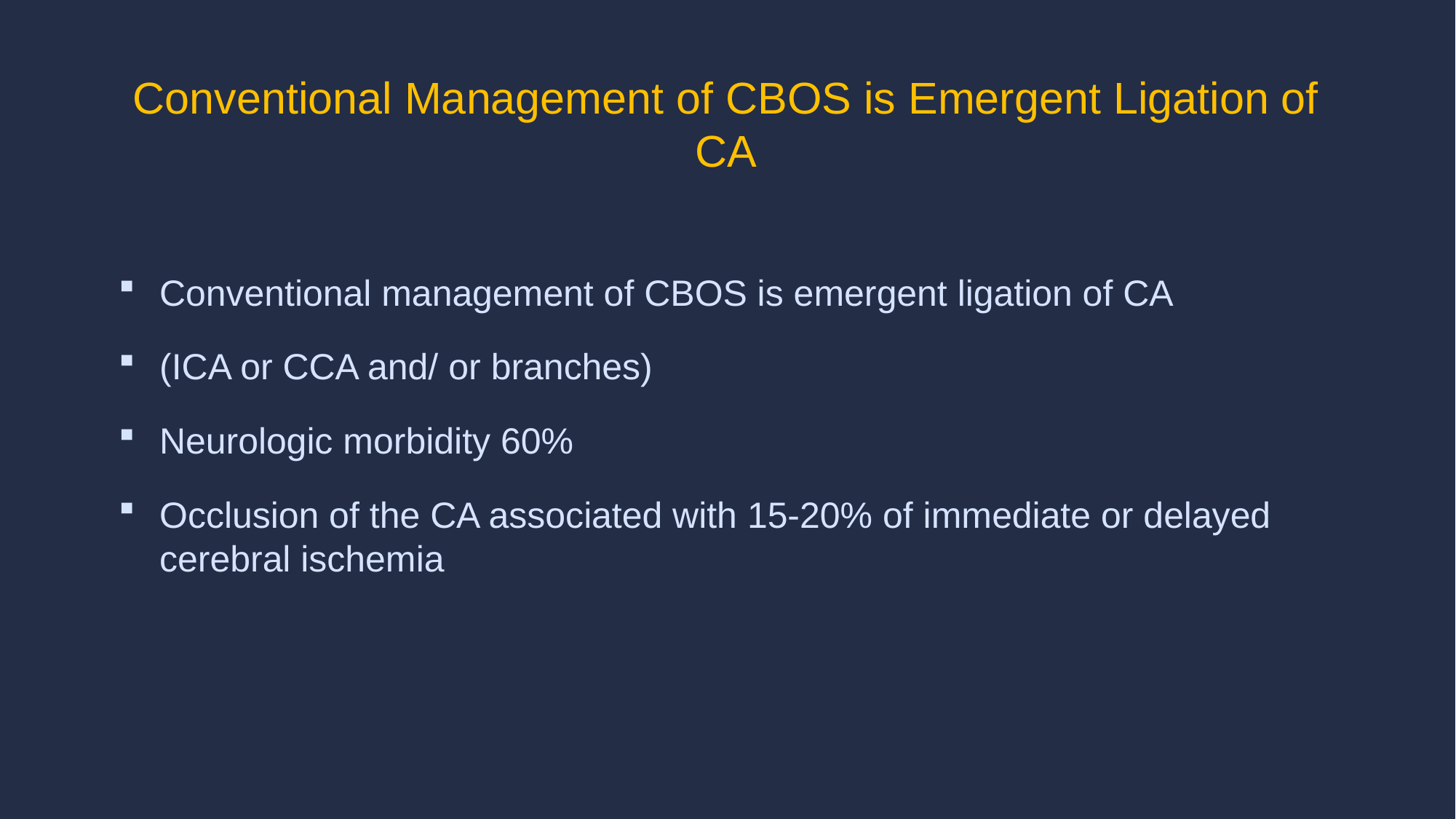

# Conventional Management of CBOS is Emergent Ligation of CA
Conventional management of CBOS is emergent ligation of CA
(ICA or CCA and/ or branches)
Neurologic morbidity 60%
Occlusion of the CA associated with 15-20% of immediate or delayed cerebral ischemia